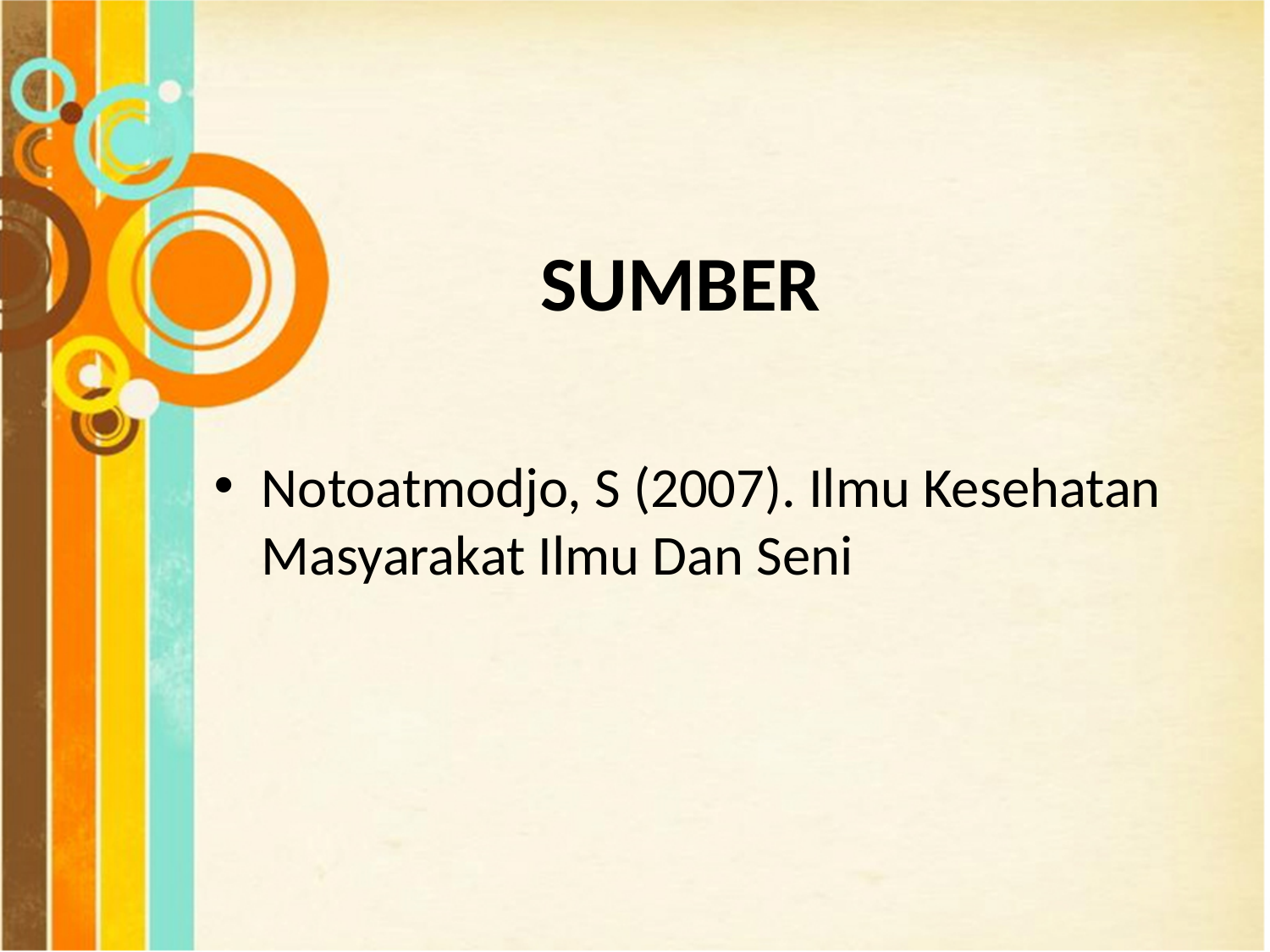

# SUMBER
Notoatmodjo, S (2007). Ilmu Kesehatan Masyarakat Ilmu Dan Seni